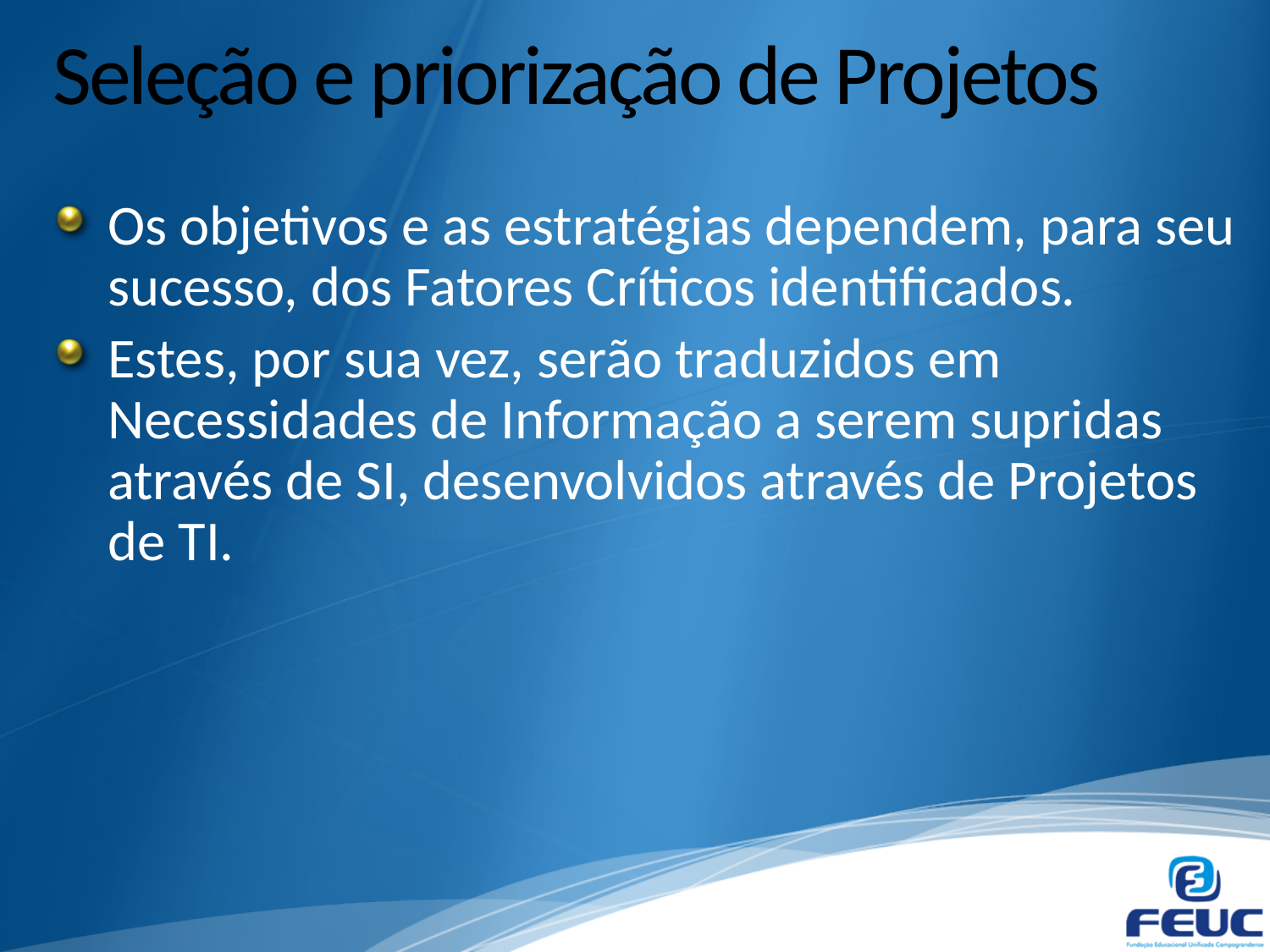

# Seleção e priorização de Projetos
Os objetivos e as estratégias dependem, para seu sucesso, dos Fatores Críticos identificados.
Estes, por sua vez, serão traduzidos em Necessidades de Informação a serem supridas através de SI, desenvolvidos através de Projetos de TI.